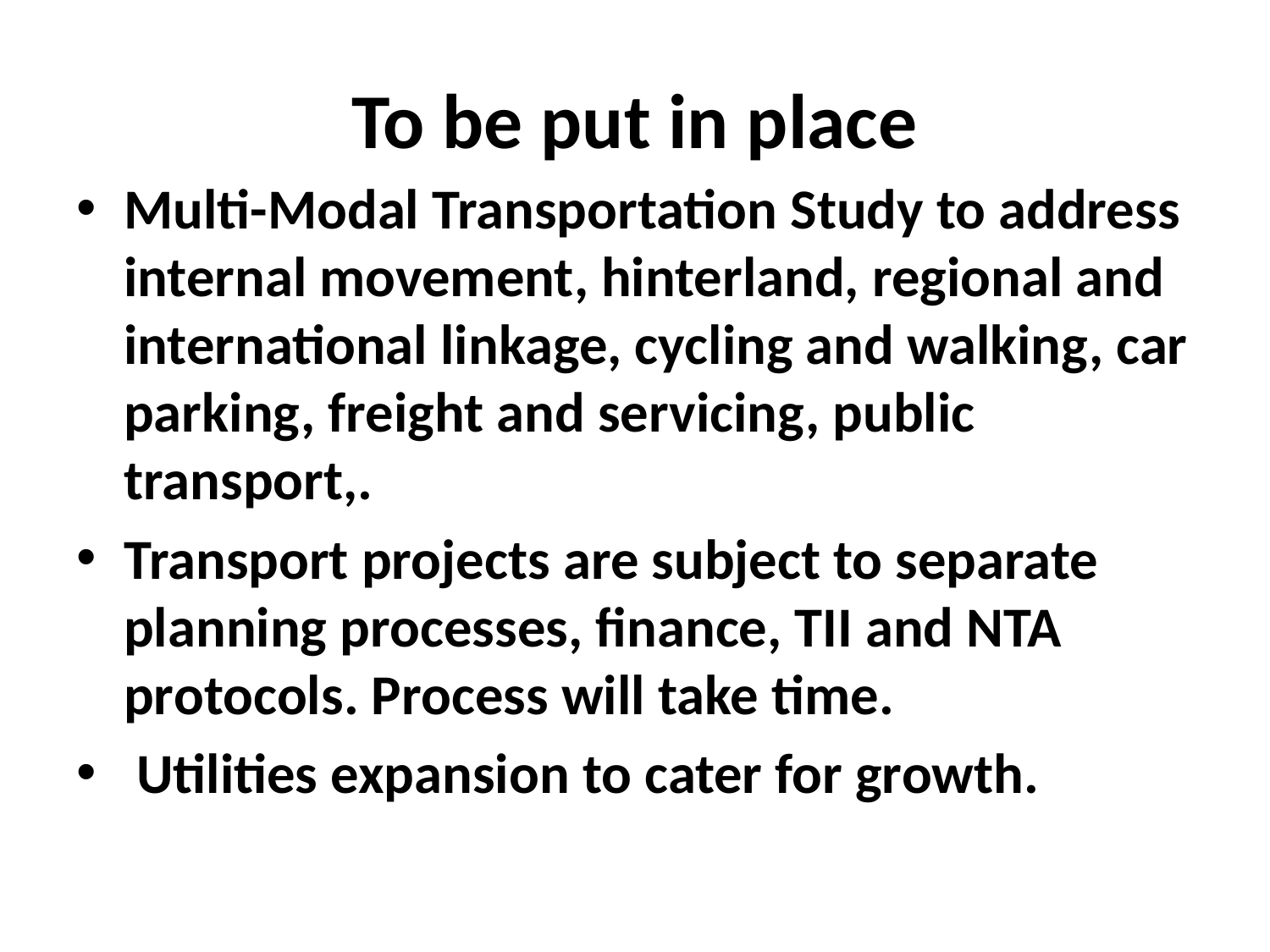

# To be put in place
Multi-Modal Transportation Study to address internal movement, hinterland, regional and international linkage, cycling and walking, car parking, freight and servicing, public transport,.
Transport projects are subject to separate planning processes, finance, TII and NTA protocols. Process will take time.
 Utilities expansion to cater for growth.